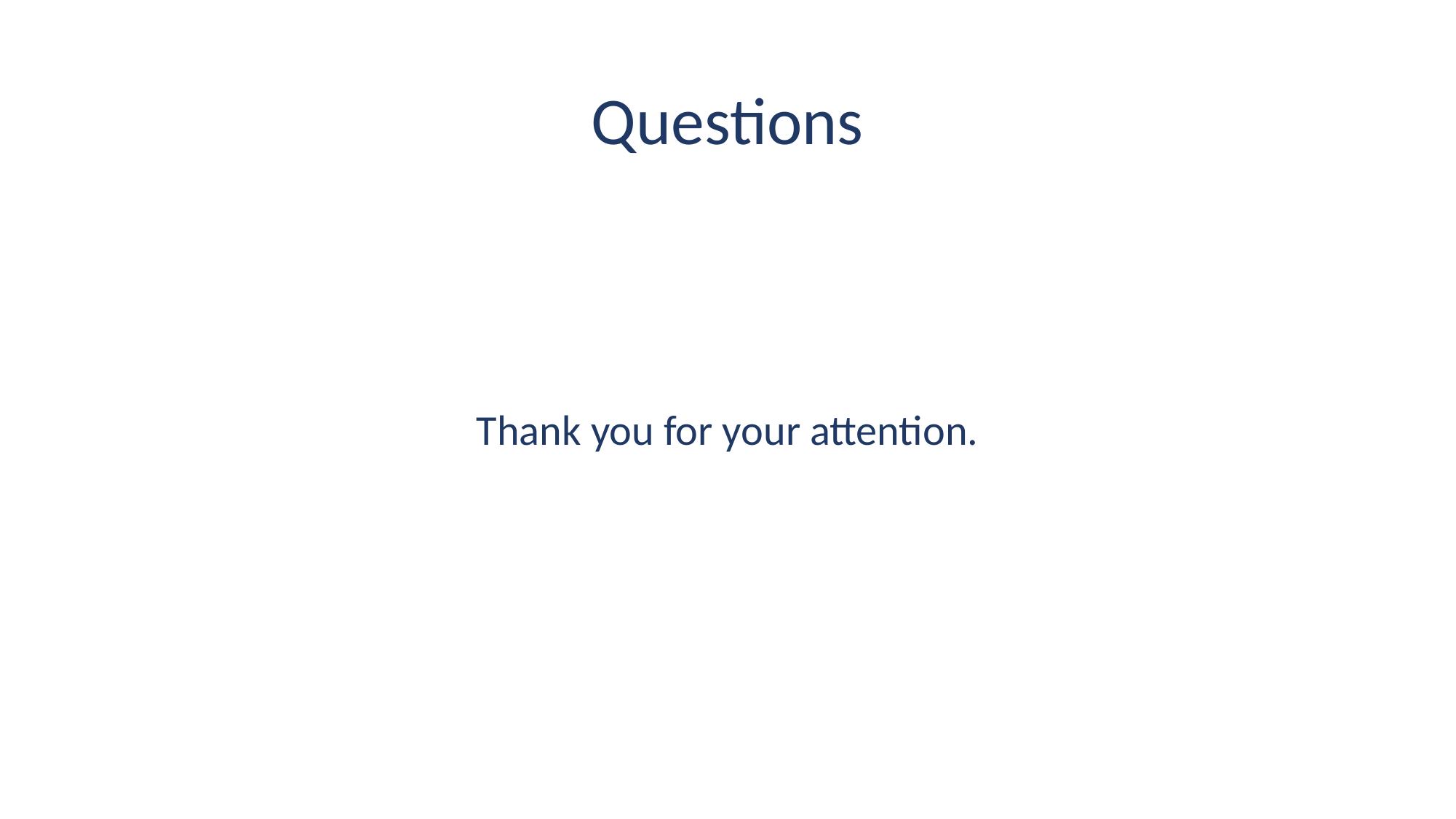

# Questions

Thank you for your attention.